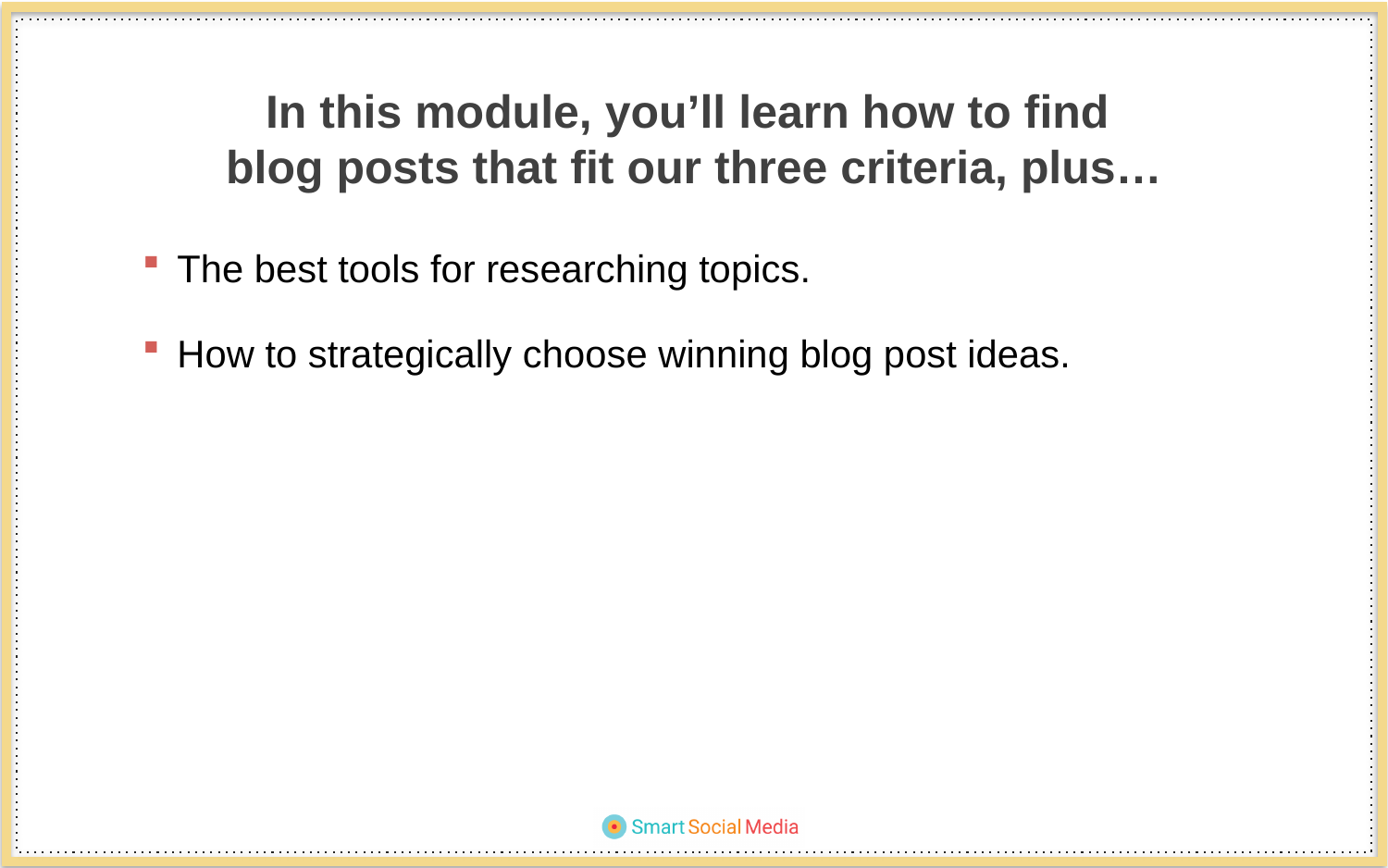

In this module, you’ll learn how to find
blog posts that fit our three criteria, plus…
The best tools for researching topics.
How to strategically choose winning blog post ideas.